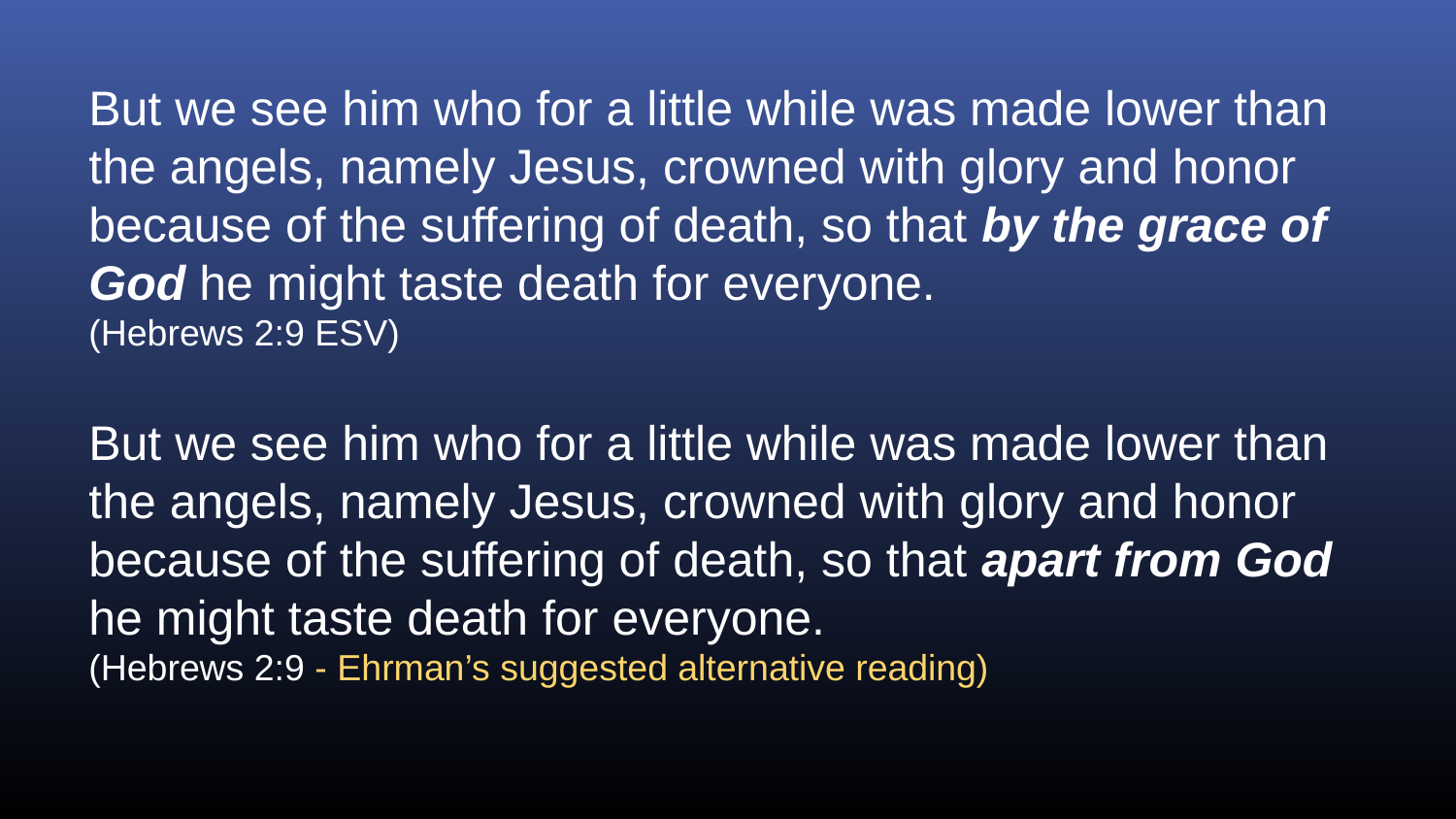

But we see him who for a little while was made lower than the angels, namely Jesus, crowned with glory and honor because of the suffering of death, so that by the grace of God he might taste death for everyone.
(Hebrews 2:9 ESV)

But we see him who for a little while was made lower than the angels, namely Jesus, crowned with glory and honor because of the suffering of death, so that apart from God he might taste death for everyone.
(Hebrews 2:9 - Ehrman’s suggested alternative reading)